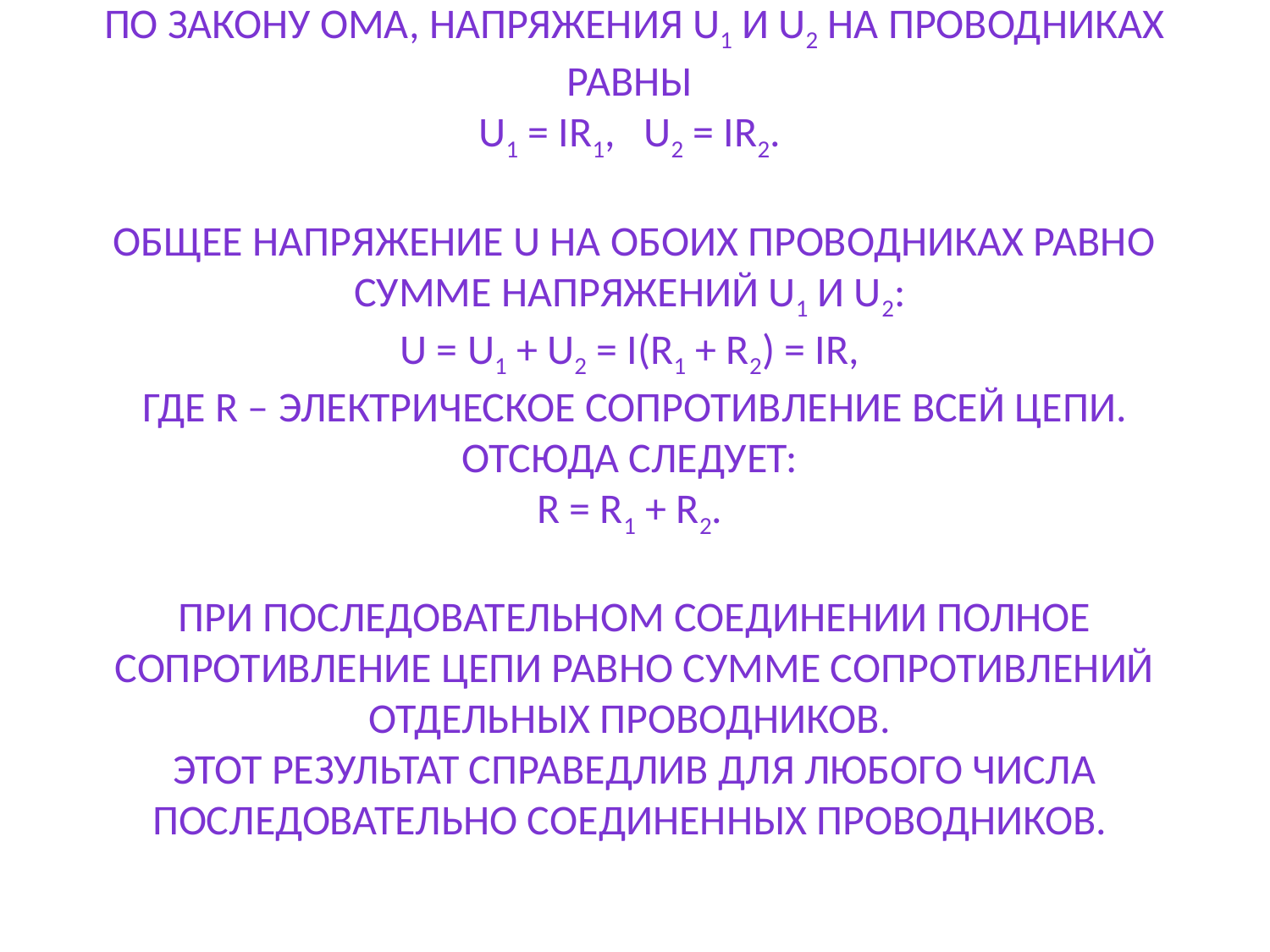

# По закону Ома, напряжения U1 и U2 на проводниках равны U1 = IR1,   U2 = IR2.   Общее напряжение U на обоих проводниках равно сумме напряжений U1 и U2: U = U1 + U2 = I(R1 + R2) = IR, где R – электрическое сопротивление всей цепи. Отсюда следует: R = R1 + R2.   При последовательном соединении полное сопротивление цепи равно сумме сопротивлений отдельных проводников. Этот результат справедлив для любого числа последовательно соединенных проводников.